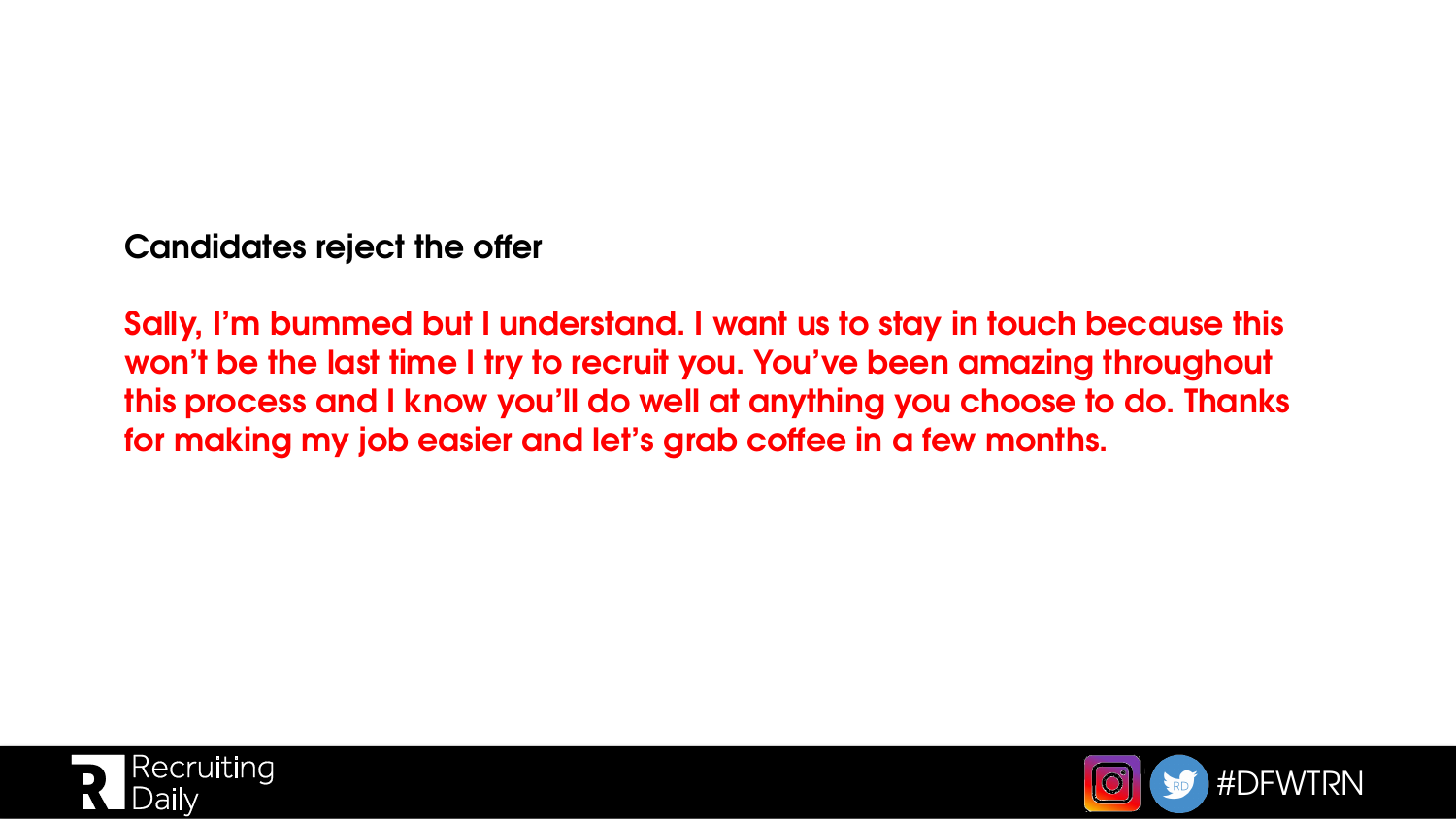

# Candidates reject the offer Sally, I’m bummed but I understand. I want us to stay in touch because this won’t be the last time I try to recruit you. You’ve been amazing throughout this process and I know you’ll do well at anything you choose to do. Thanks for making my job easier and let’s grab coffee in a few months.